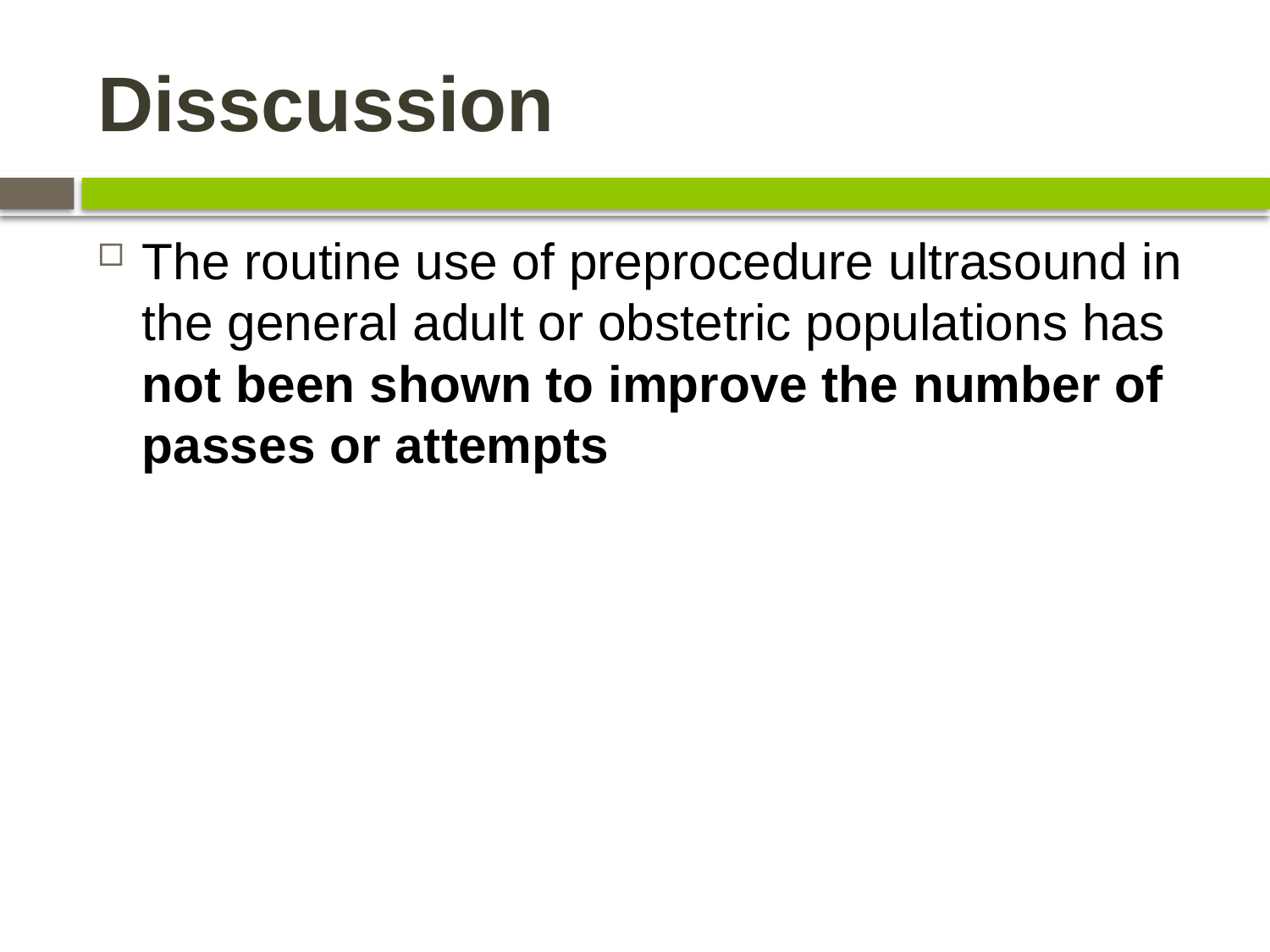

# Disscussion
The routine use of preprocedure ultrasound in the general adult or obstetric populations has not been shown to improve the number of passes or attempts